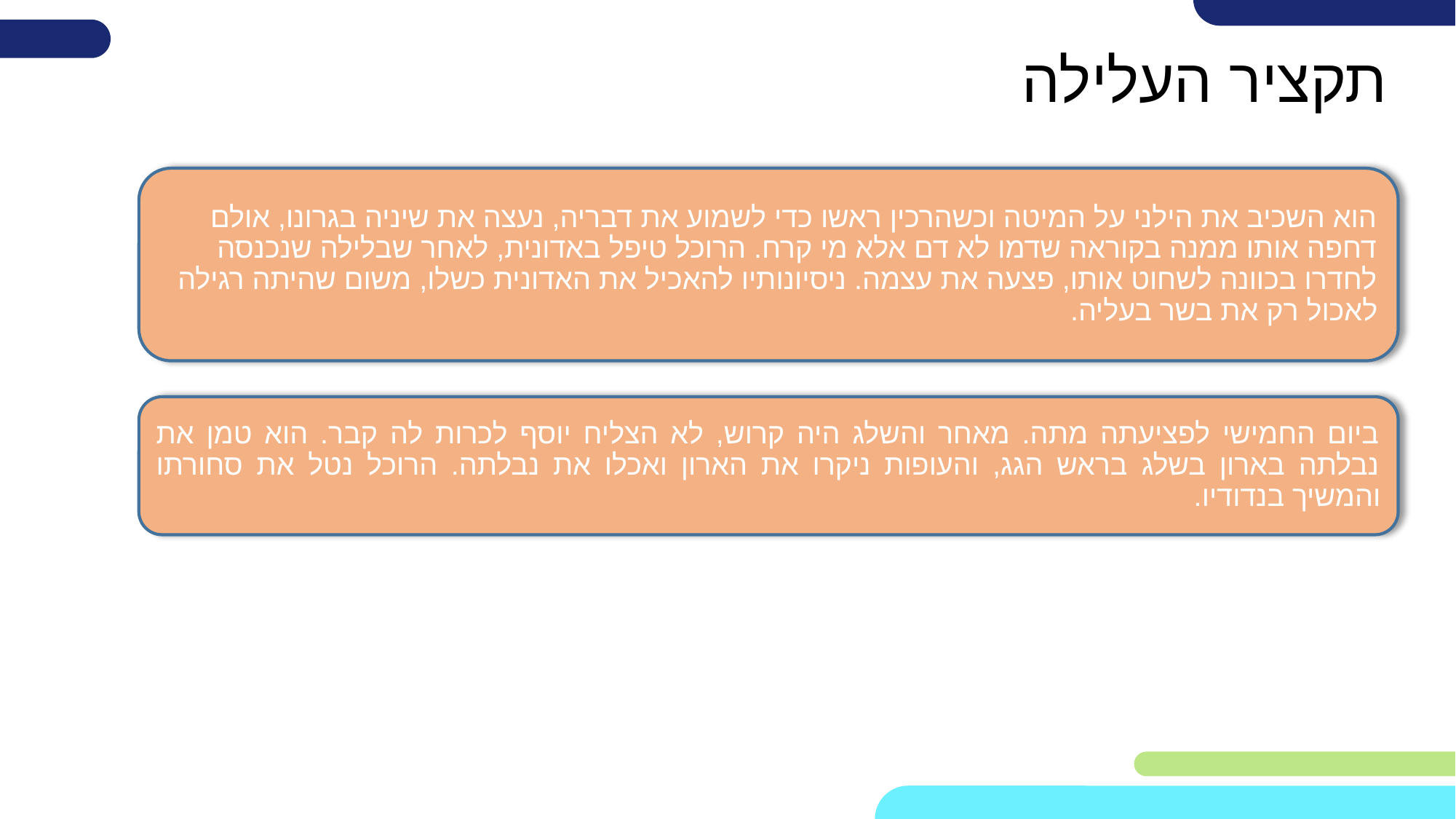

# תקציר העלילה
הוא השכיב את הילני על המיטה וכשהרכין ראשו כדי לשמוע את דבריה, נעצה את שיניה בגרונו, אולם דחפה אותו ממנה בקוראה שדמו לא דם אלא מי קרח. הרוכל טיפל באדונית, לאחר שבלילה שנכנסה לחדרו בכוונה לשחוט אותו, פצעה את עצמה. ניסיונותיו להאכיל את האדונית כשלו, משום שהיתה רגילה לאכול רק את בשר בעליה.
ביום החמישי לפציעתה מתה. מאחר והשלג היה קרוש, לא הצליח יוסף לכרות לה קבר. הוא טמן את נבלתה בארון בשלג בראש הגג, והעופות ניקרו את הארון ואכלו את נבלתה. הרוכל נטל את סחורתו והמשיך בנדודיו.